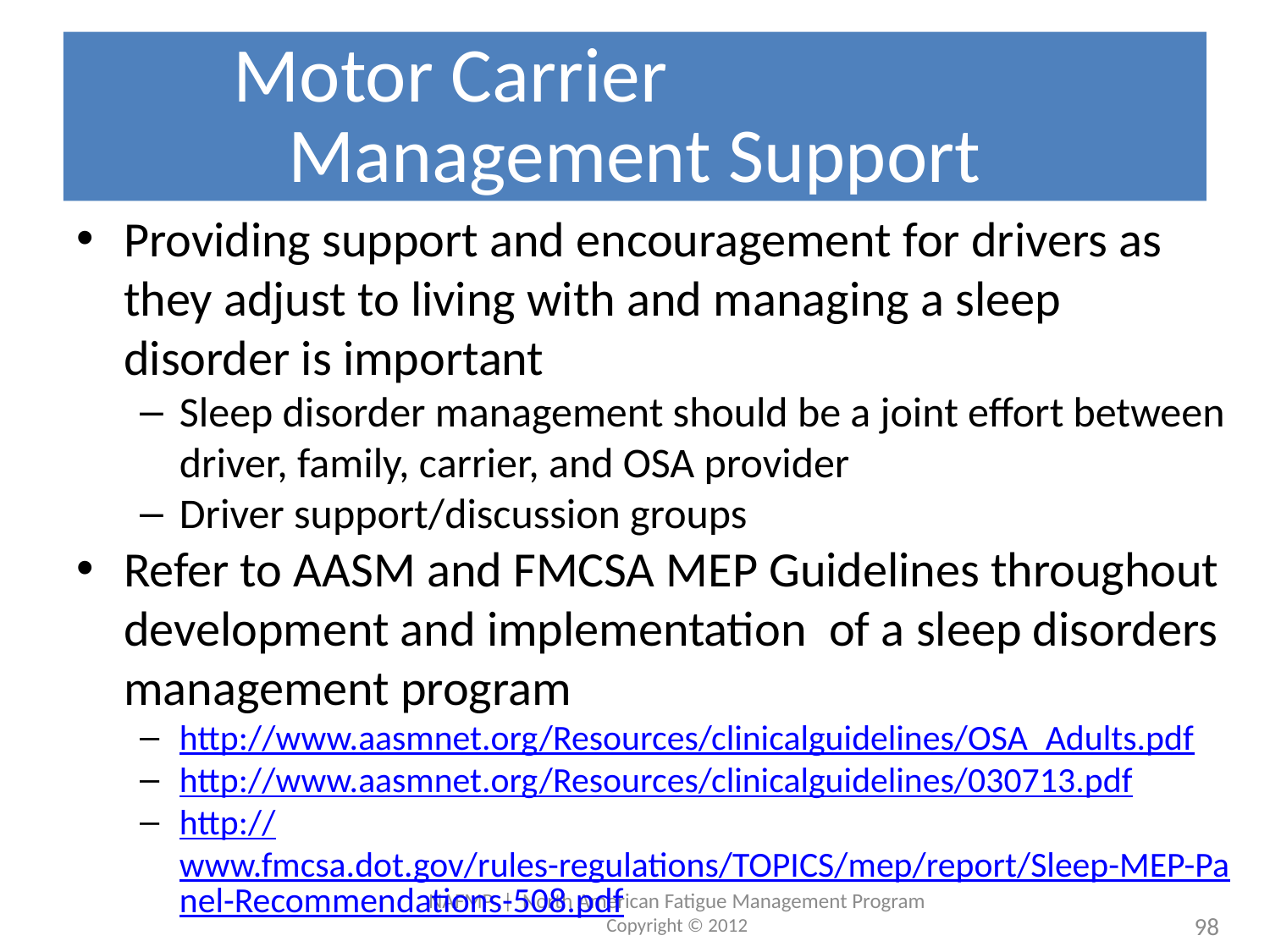

# Motor Carrier                      Management Support
Providing support and encouragement for drivers as they adjust to living with and managing a sleep disorder is important
Sleep disorder management should be a joint effort between driver, family, carrier, and OSA provider
Driver support/discussion groups
Refer to AASM and FMCSA MEP Guidelines throughout development and implementation  of a sleep disorders management program
http://www.aasmnet.org/Resources/clinicalguidelines/OSA_Adults.pdf
http://www.aasmnet.org/Resources/clinicalguidelines/030713.pdf
http://www.fmcsa.dot.gov/rules-regulations/TOPICS/mep/report/Sleep-MEP-Panel-Recommendations-508.pdf